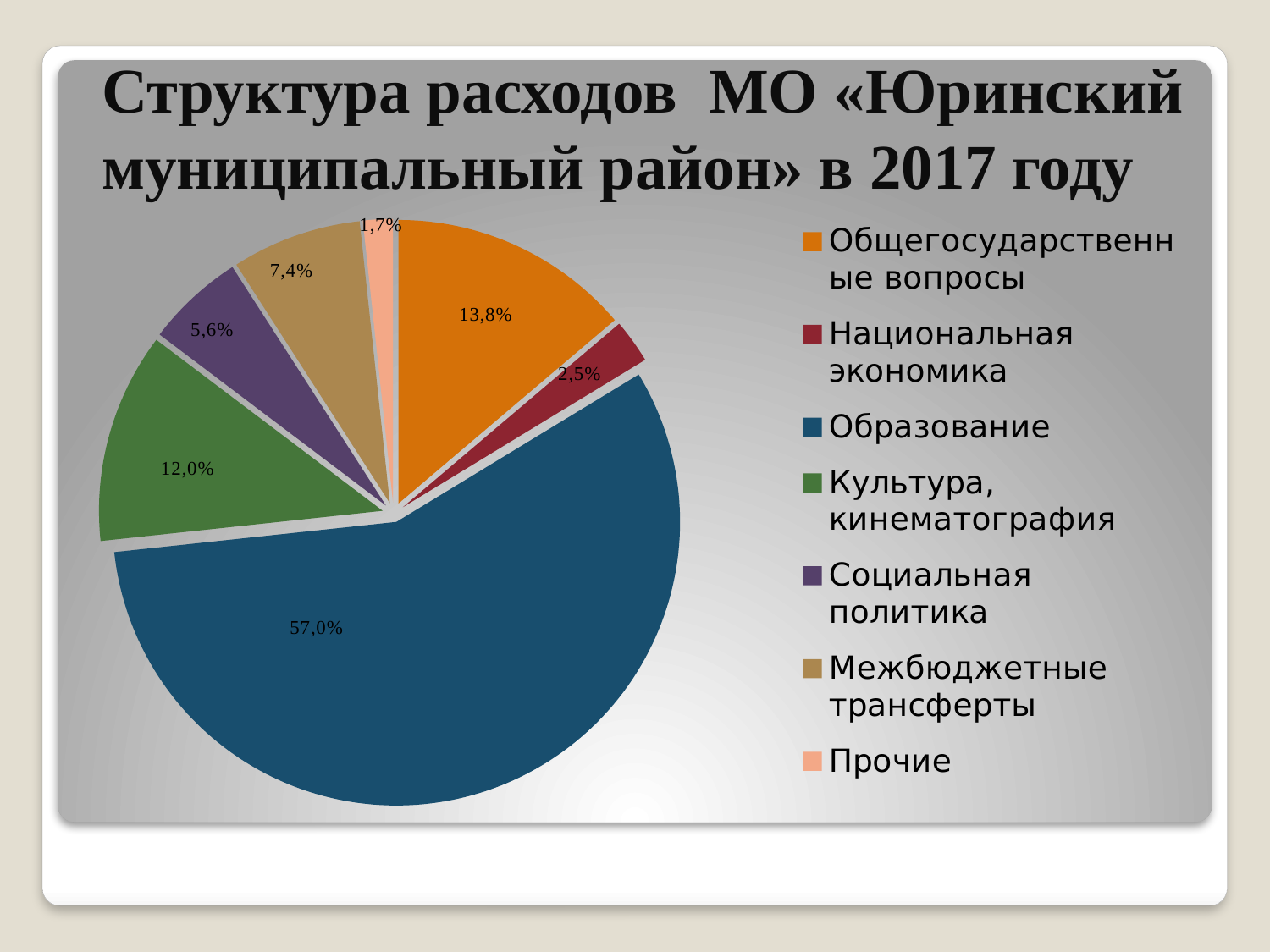

# Структура расходов  МО «Юринский муниципальный район» в 2017 году

### Chart

| Category | Столбец1 |
|---|---|
| Общегосударственные вопросы | 13.8 |
| Национальная экономика | 2.5 |
| Образование | 57.0 |
| Культура, кинематография | 12.0 |
| Социальная политика | 5.6 |
| Межбюджетные трансферты | 7.4 |
| Прочие | 1.7 |